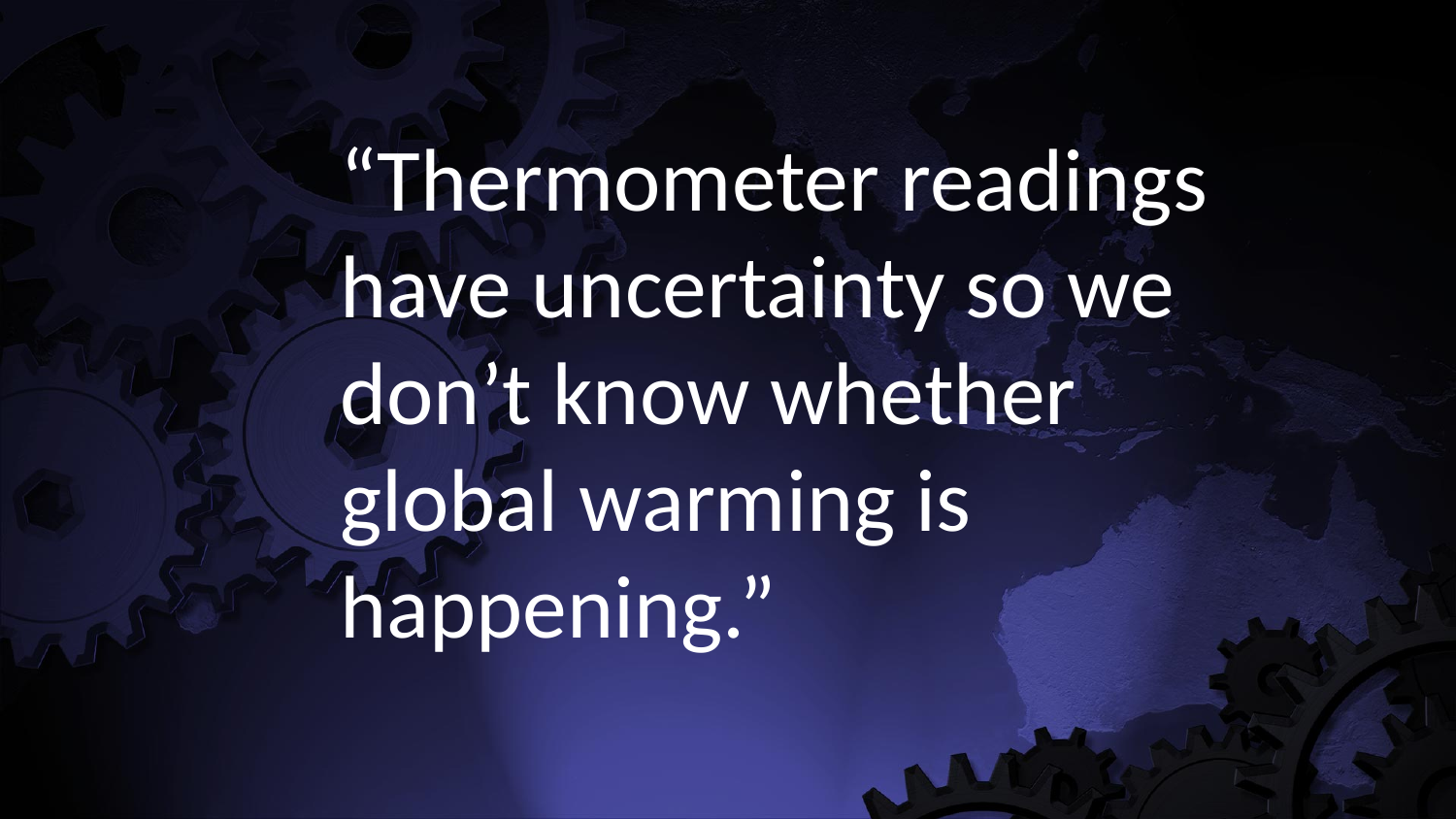

“Thermometer readings have uncertainty so we don’t know whether global warming is happening.”